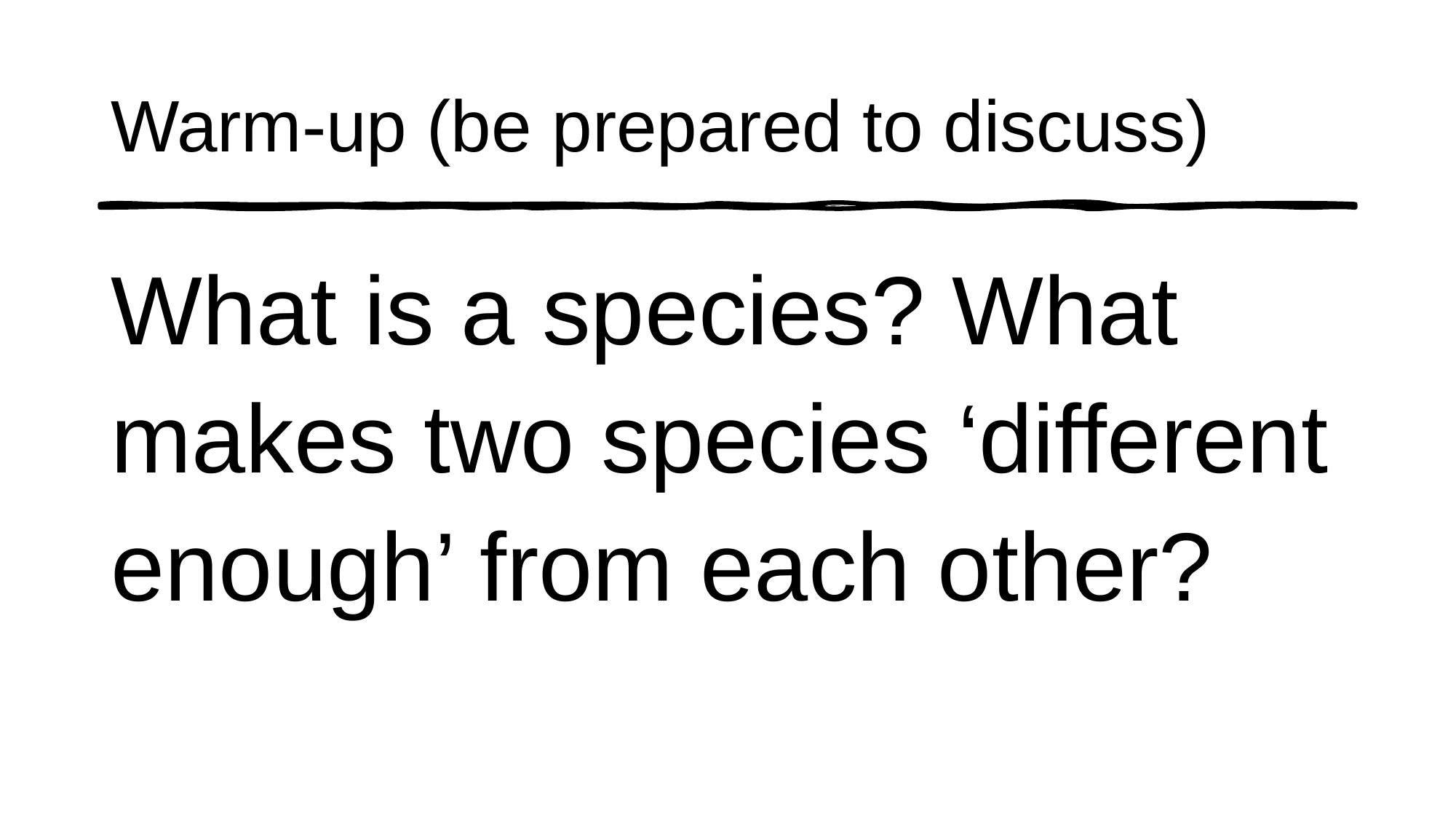

# Warm-up (be prepared to discuss)
What is a species? What makes two species ‘different enough’ from each other?